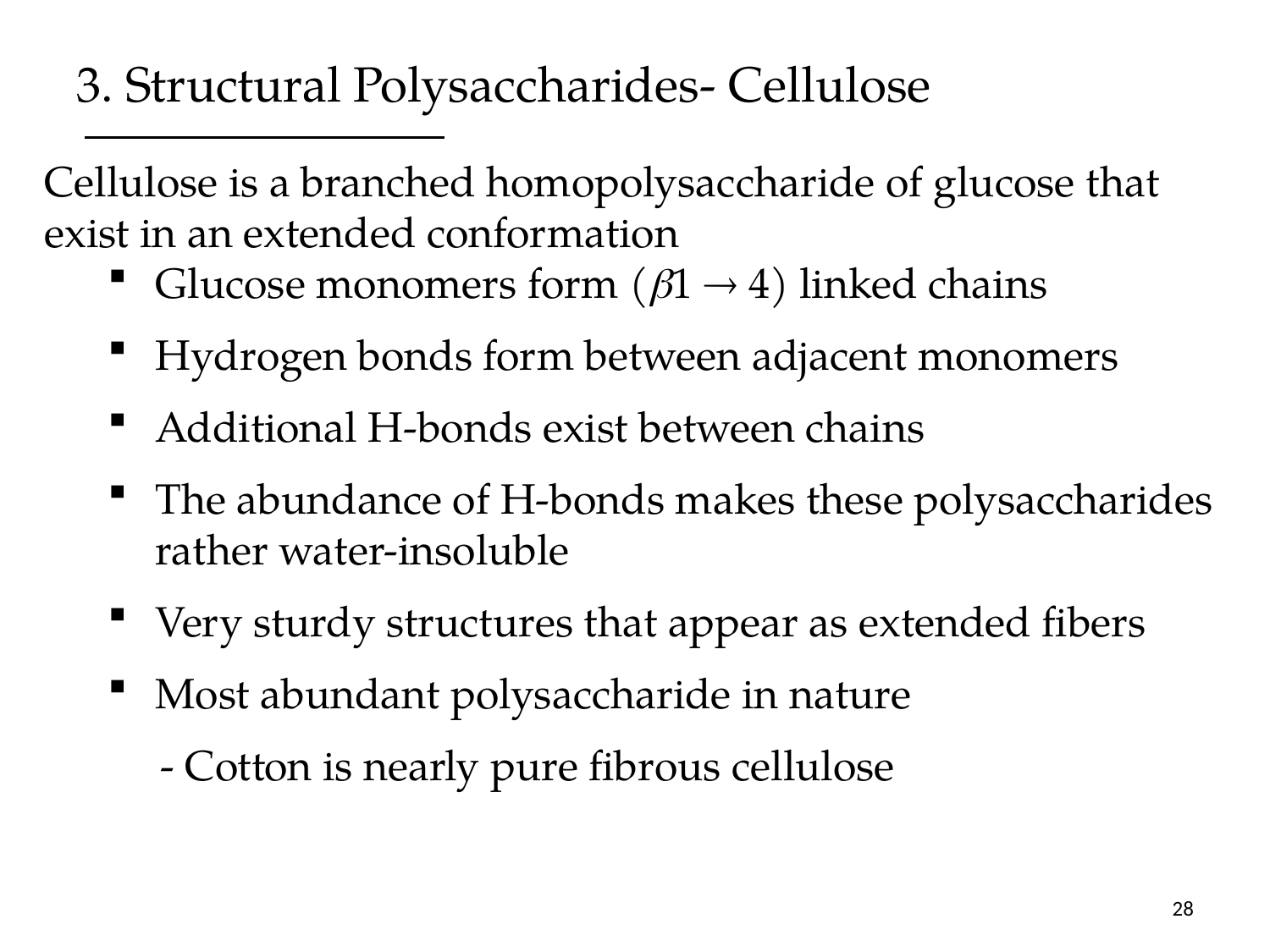

# 3. Structural Polysaccharides- Cellulose
Cellulose is a branched homopolysaccharide of glucose that exist in an extended conformation
Glucose monomers form (β1 → 4) linked chains

Hydrogen bonds form between adjacent monomers

Additional H-bonds exist between chains

The abundance of H-bonds makes these polysaccharides rather water-insoluble

Very sturdy structures that appear as extended fibers

Most abundant polysaccharide in nature

     - Cotton is nearly pure fibrous cellulose
28